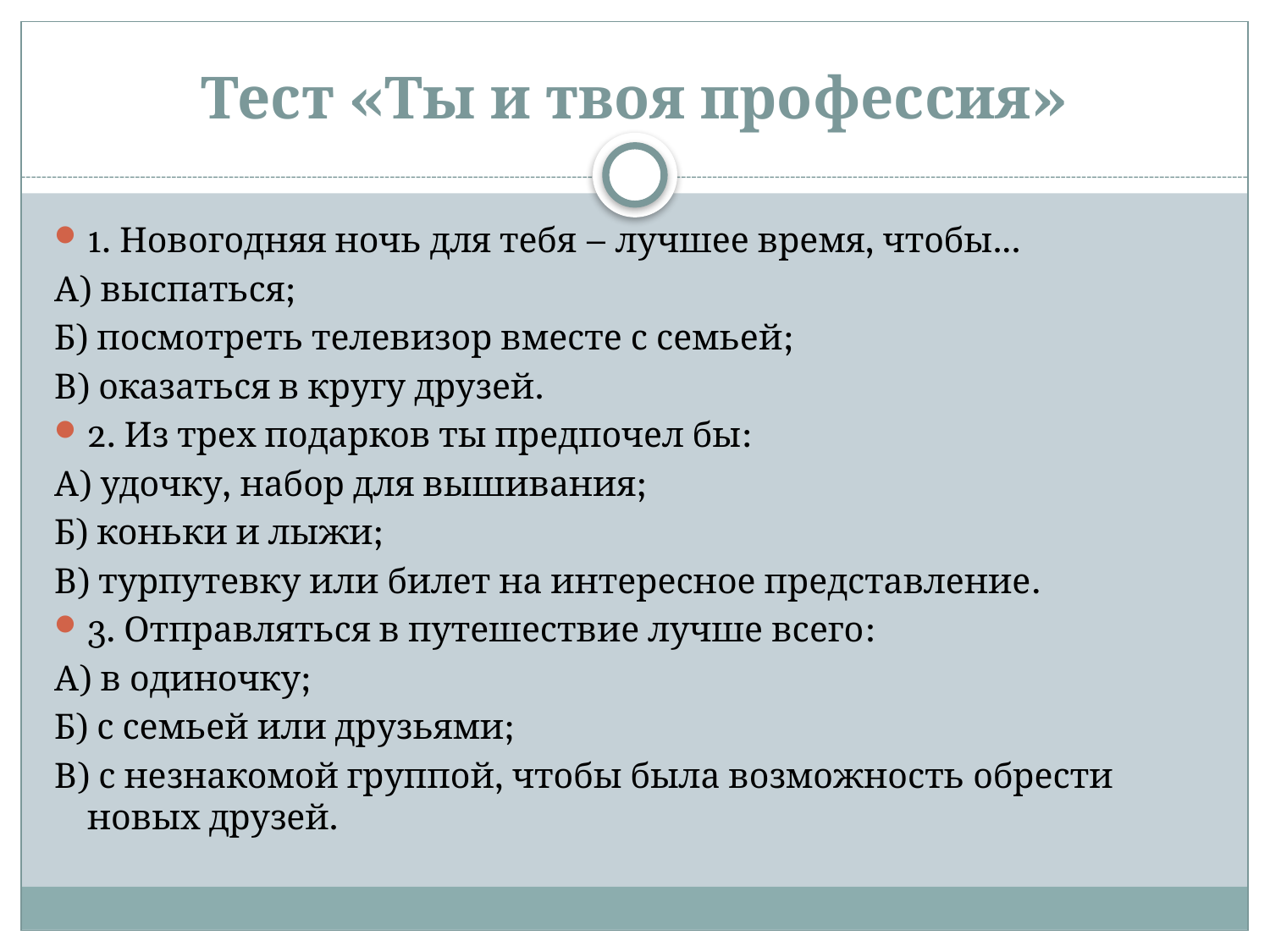

# Тест «Ты и твоя профессия»
1. Новогодняя ночь для тебя – лучшее время, чтобы...
А) выспаться;
Б) посмотреть телевизор вместе с семьей;
В) оказаться в кругу друзей.
2. Из трех подарков ты предпочел бы:
А) удочку, набор для вышивания;
Б) коньки и лыжи;
В) турпутевку или билет на интересное представление.
3. Отправляться в путешествие лучше всего:
А) в одиночку;
Б) с семьей или друзьями;
В) с незнакомой группой, чтобы была возможность обрести новых друзей.